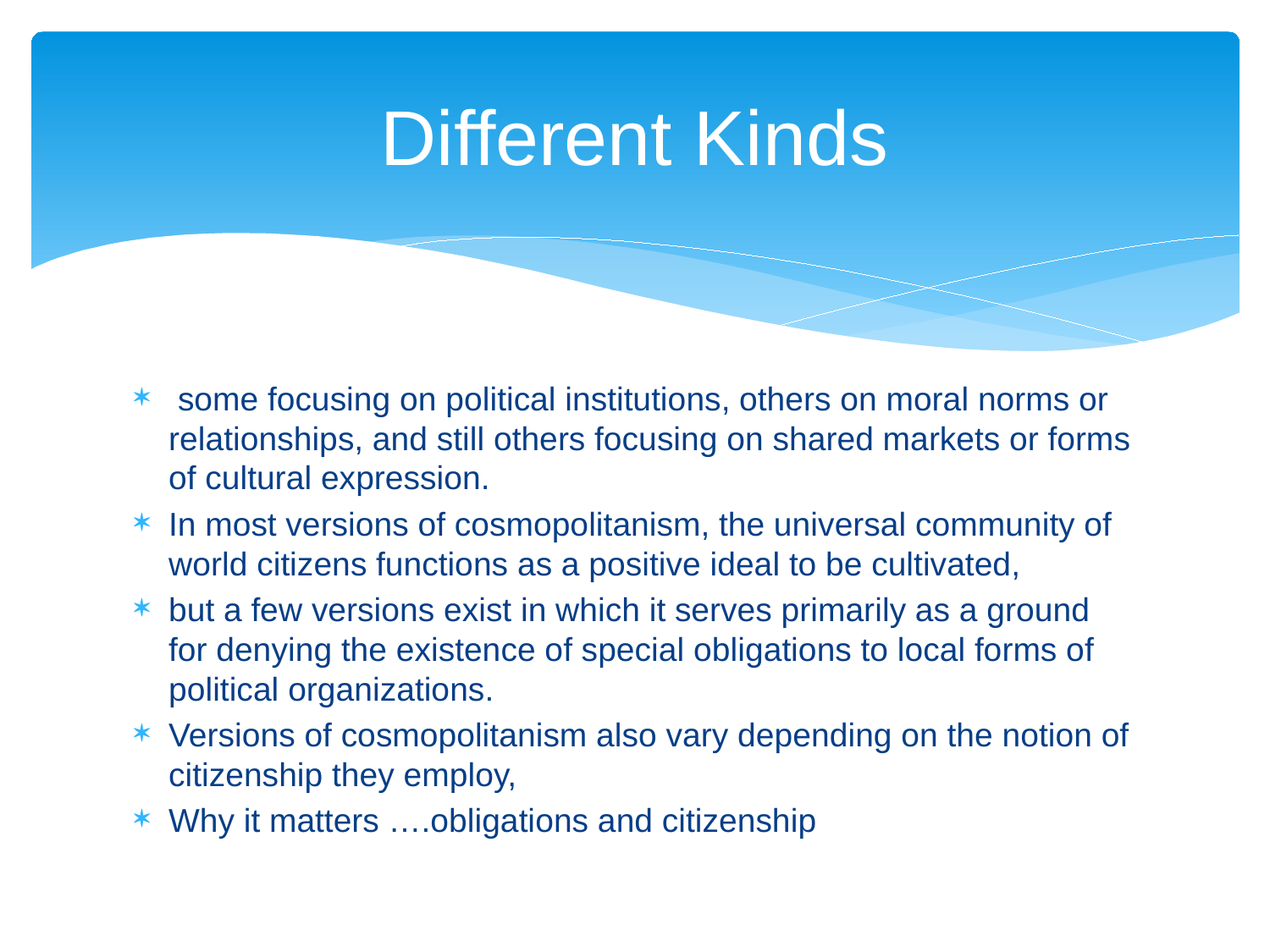

# Different Kinds
 some focusing on political institutions, others on moral norms or relationships, and still others focusing on shared markets or forms of cultural expression.
In most versions of cosmopolitanism, the universal community of world citizens functions as a positive ideal to be cultivated,
but a few versions exist in which it serves primarily as a ground for denying the existence of special obligations to local forms of political organizations.
Versions of cosmopolitanism also vary depending on the notion of citizenship they employ,
Why it matters ….obligations and citizenship